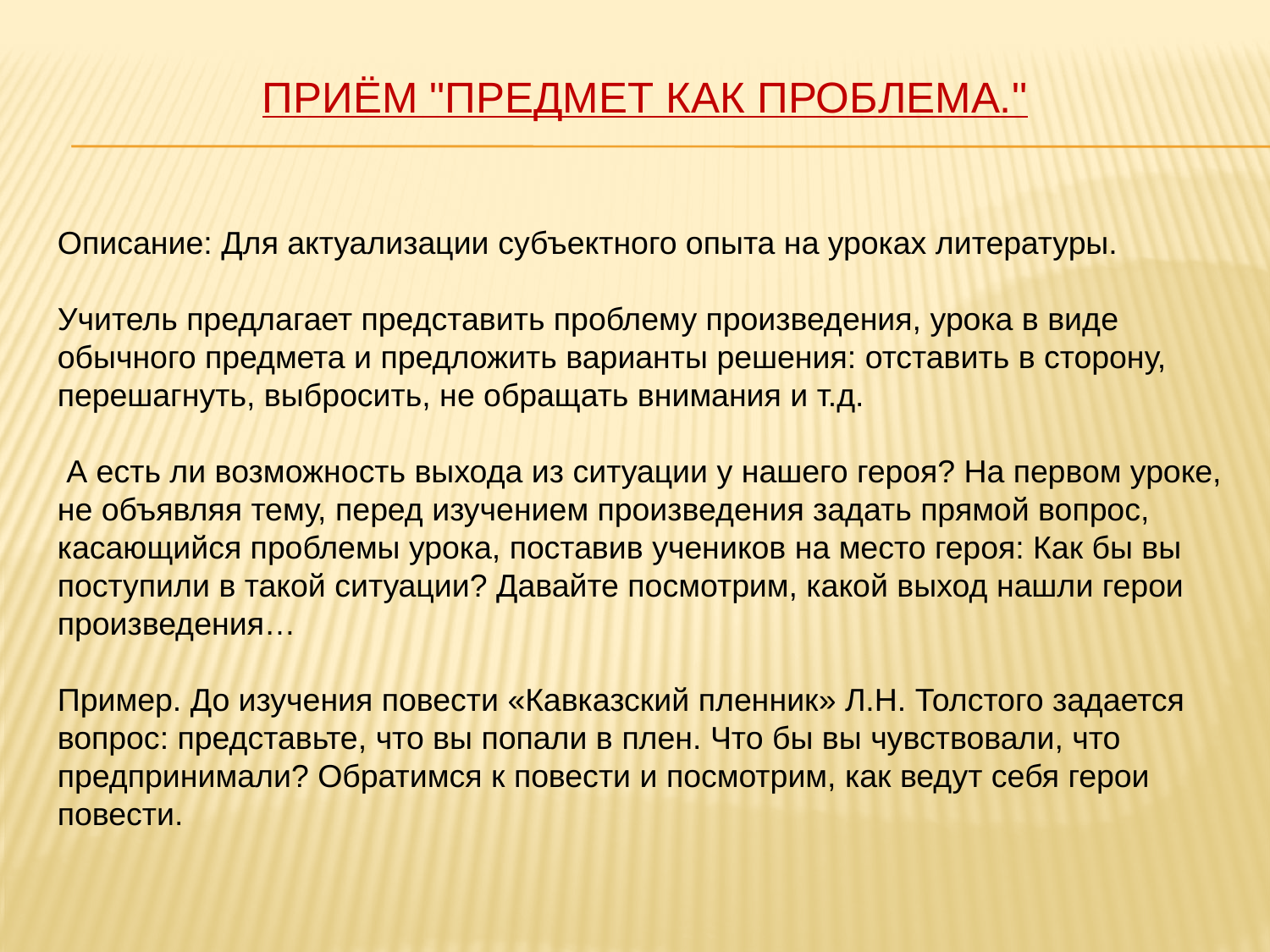

# Приём "Предмет как проблема."
Описание: Для актуализации субъектного опыта на уроках литературы.

Учитель предлагает представить проблему произведения, урока в виде обычного предмета и предложить варианты решения: отставить в сторону, перешагнуть, выбросить, не обращать внимания и т.д.

 А есть ли возможность выхода из ситуации у нашего героя? На первом уроке, не объявляя тему, перед изучением произведения задать прямой вопрос, касающийся проблемы урока, поставив учеников на место героя: Как бы вы поступили в такой ситуации? Давайте посмотрим, какой выход нашли герои произведения…
Пример. До изучения повести «Кавказский пленник» Л.Н. Толстого задается вопрос: представьте, что вы попали в плен. Что бы вы чувствовали, что предпринимали? Обратимся к повести и посмотрим, как ведут себя герои повести.